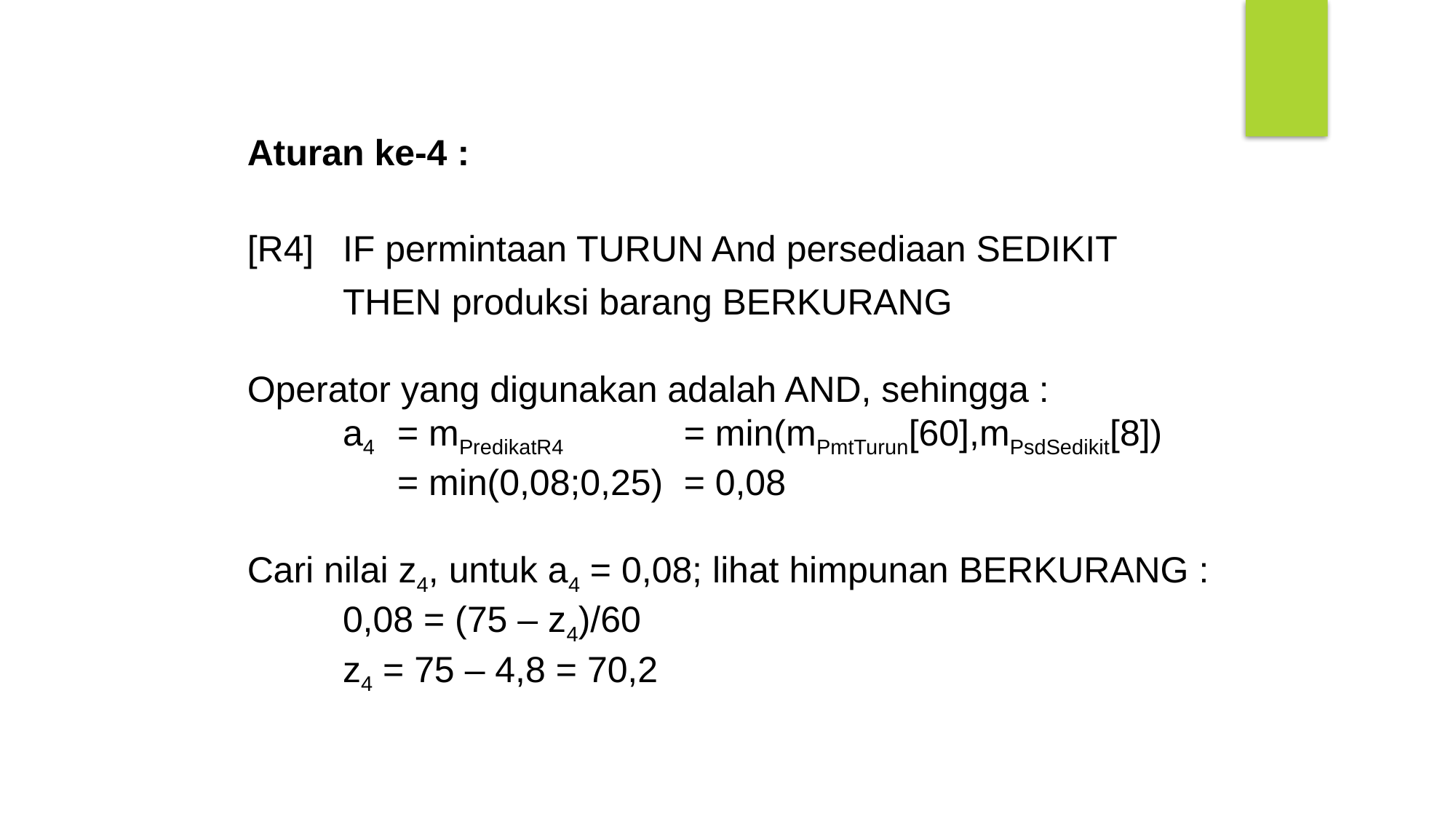

Aturan ke-4 :

[R4] 	IF permintaan TURUN And persediaan SEDIKIT
	THEN produksi barang BERKURANG

Operator yang digunakan adalah AND, sehingga :
	a4 	= mPredikatR4 		= min(mPmtTurun[60],mPsdSedikit[8])
		= min(0,08;0,25) 	= 0,08

Cari nilai z4, untuk a4 = 0,08; lihat himpunan BERKURANG :
	0,08 = (75 – z4)/60
	z4 = 75 – 4,8 = 70,2